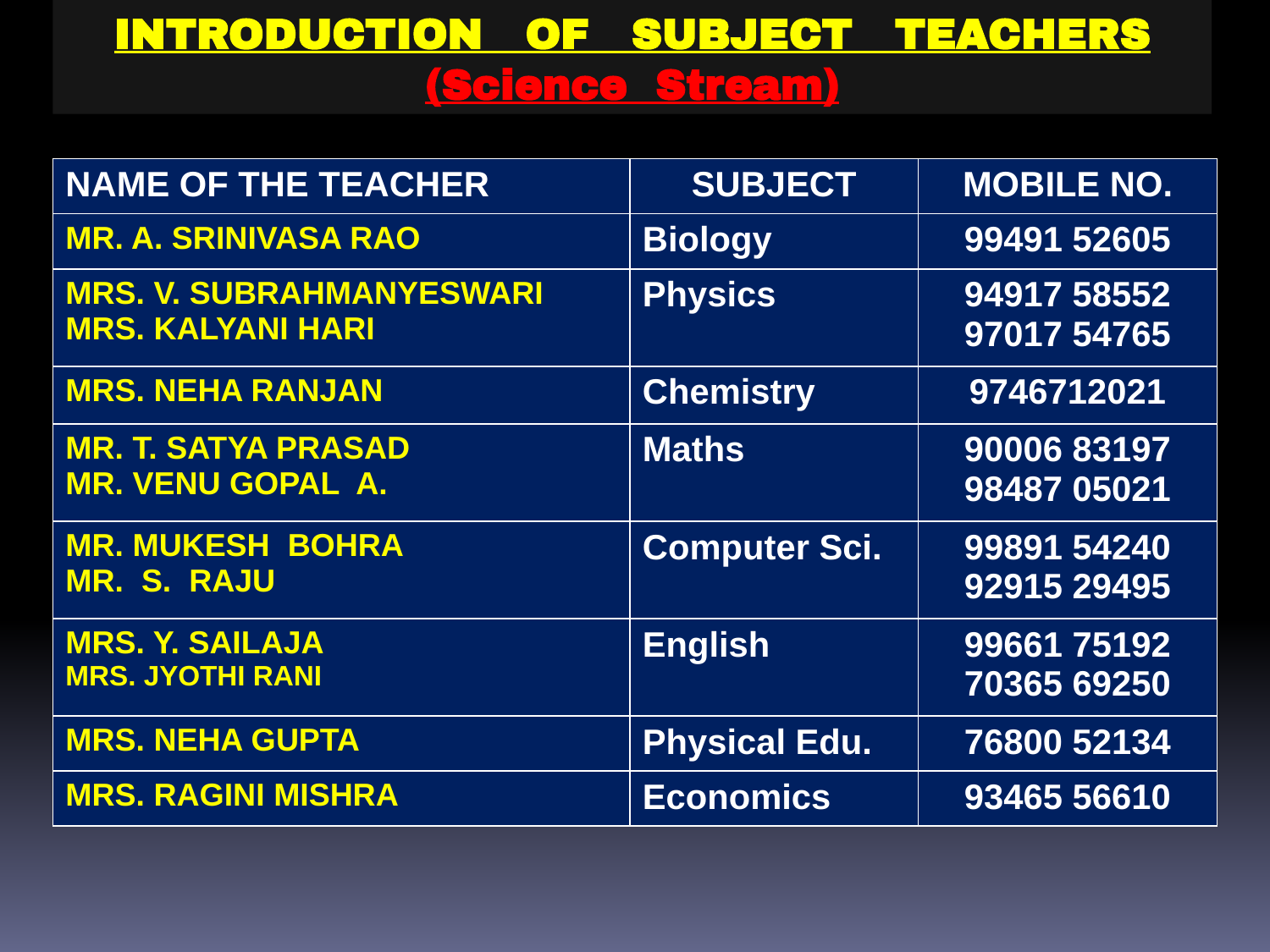

INTRODUCTION   OF   SUBJECT   TEACHERS
(Science  Stream)
| NAME OF THE TEACHER | SUBJECT | MOBILE NO. |
| --- | --- | --- |
| MR. A. SRINIVASA RAO | Biology | 99491 52605 |
| MRS. V. SUBRAHMANYESWARI MRS. KALYANI HARI | Physics | 94917 58552 97017 54765 |
| MRS. NEHA RANJAN | Chemistry | 9746712021 |
| MR. T. SATYA PRASAD MR. VENU GOPAL A. | Maths | 90006 83197 98487 05021 |
| MR. MUKESH BOHRA MR. S. RAJU | Computer Sci. | 99891 54240 92915 29495 |
| MRS. Y. SAILAJA MRS. JYOTHI RANI | English | 99661 75192 70365 69250 |
| MRS. NEHA GUPTA | Physical Edu. | 76800 52134 |
| MRS. RAGINI MISHRA | Economics | 93465 56610 |